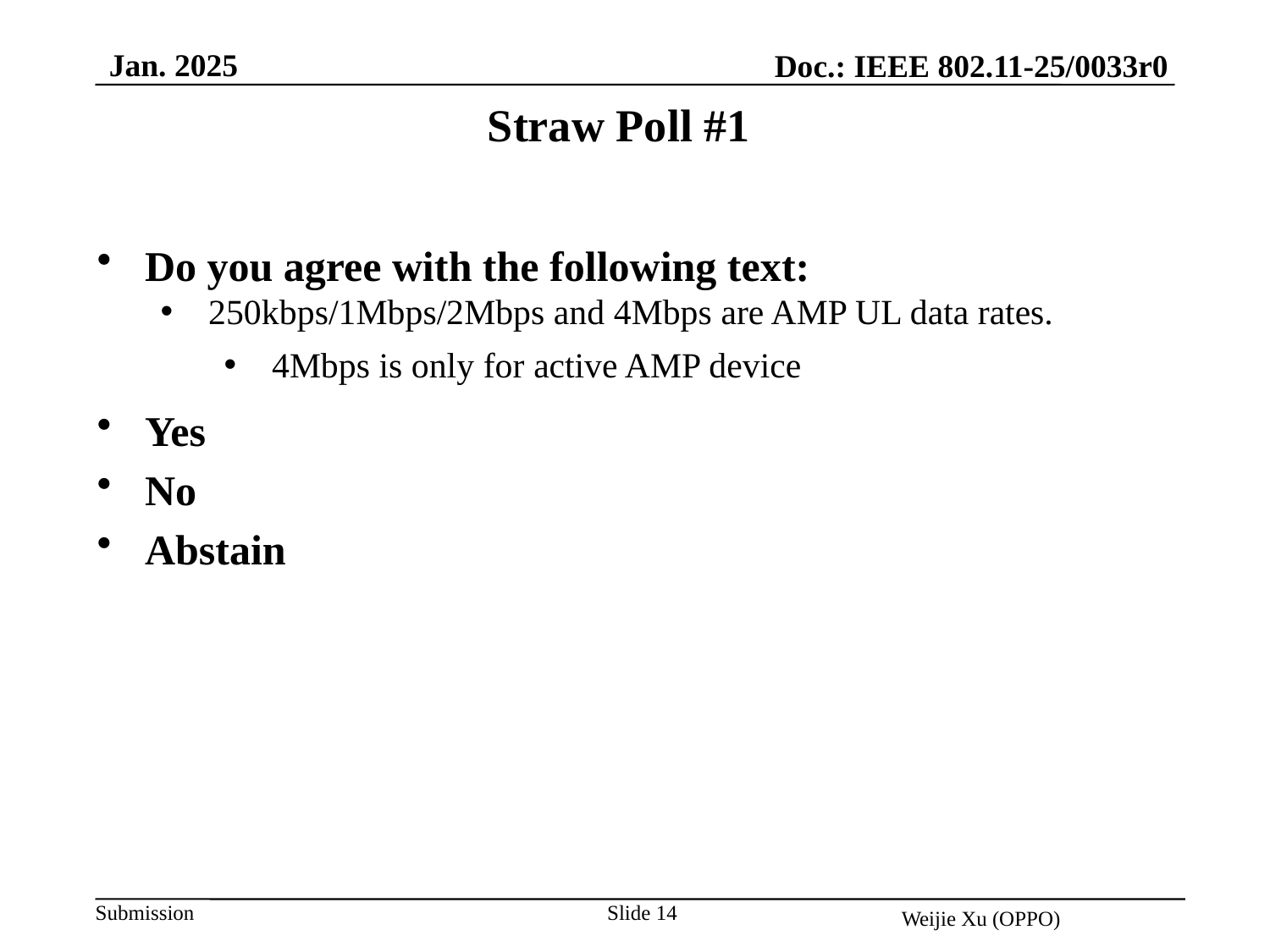

Jan. 2025
Doc.: IEEE 802.11-25/0033r0
Straw Poll #1
Do you agree with the following text:
250kbps/1Mbps/2Mbps and 4Mbps are AMP UL data rates.
4Mbps is only for active AMP device
Yes
No
Abstain
Slide 14
Weijie Xu (OPPO)